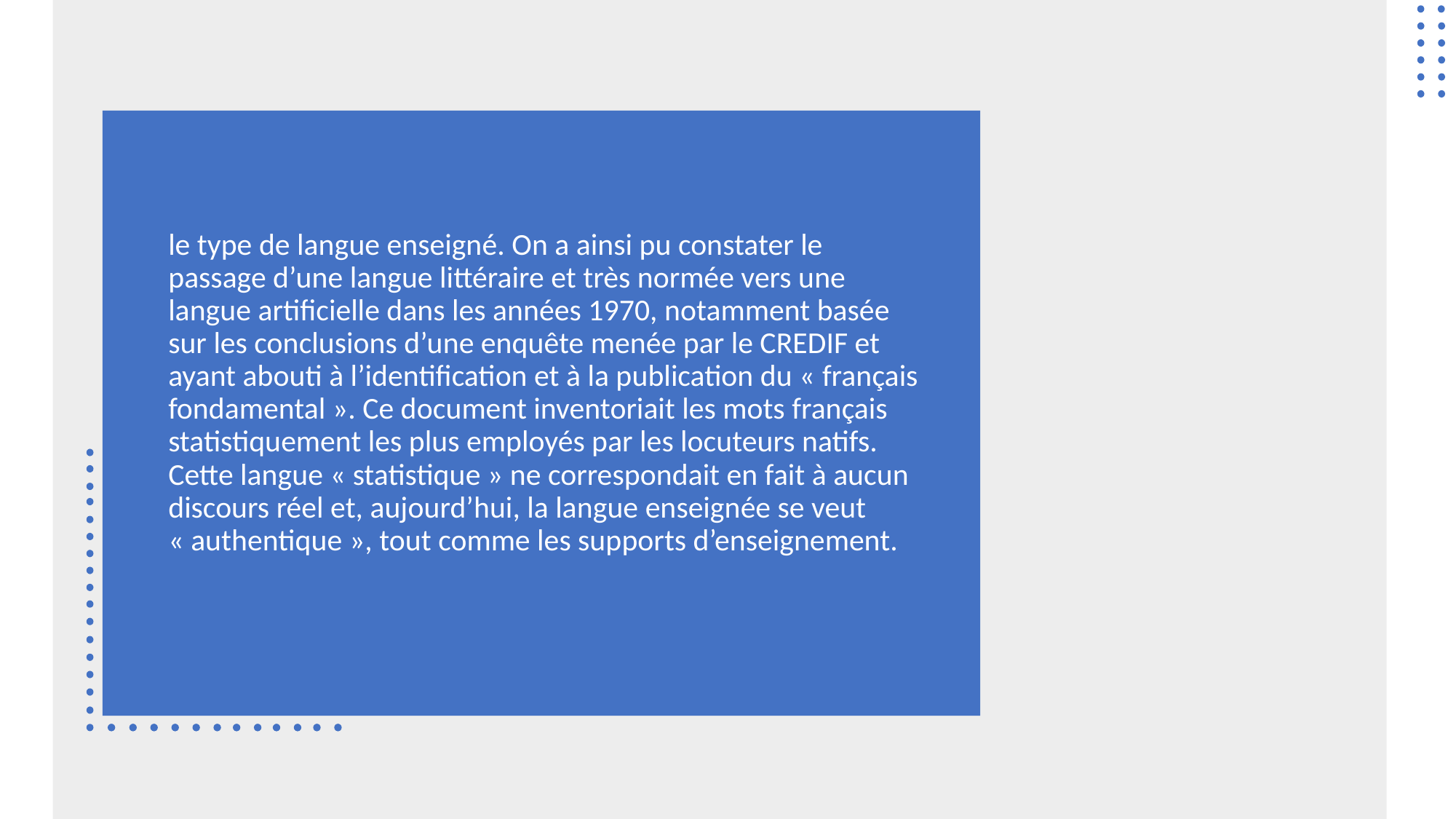

# le type de langue enseigné. On a ainsi pu constater le passage d’une langue littéraire et très normée vers une langue artificielle dans les années 1970, notamment basée sur les conclusions d’une enquête menée par le CREDIF et ayant abouti à l’identification et à la publication du « français fondamental ». Ce document inventoriait les mots français statistiquement les plus employés par les locuteurs natifs. Cette langue « statistique » ne correspondait en fait à aucun discours réel et, aujourd’hui, la langue enseignée se veut « authentique », tout comme les supports d’enseignement.